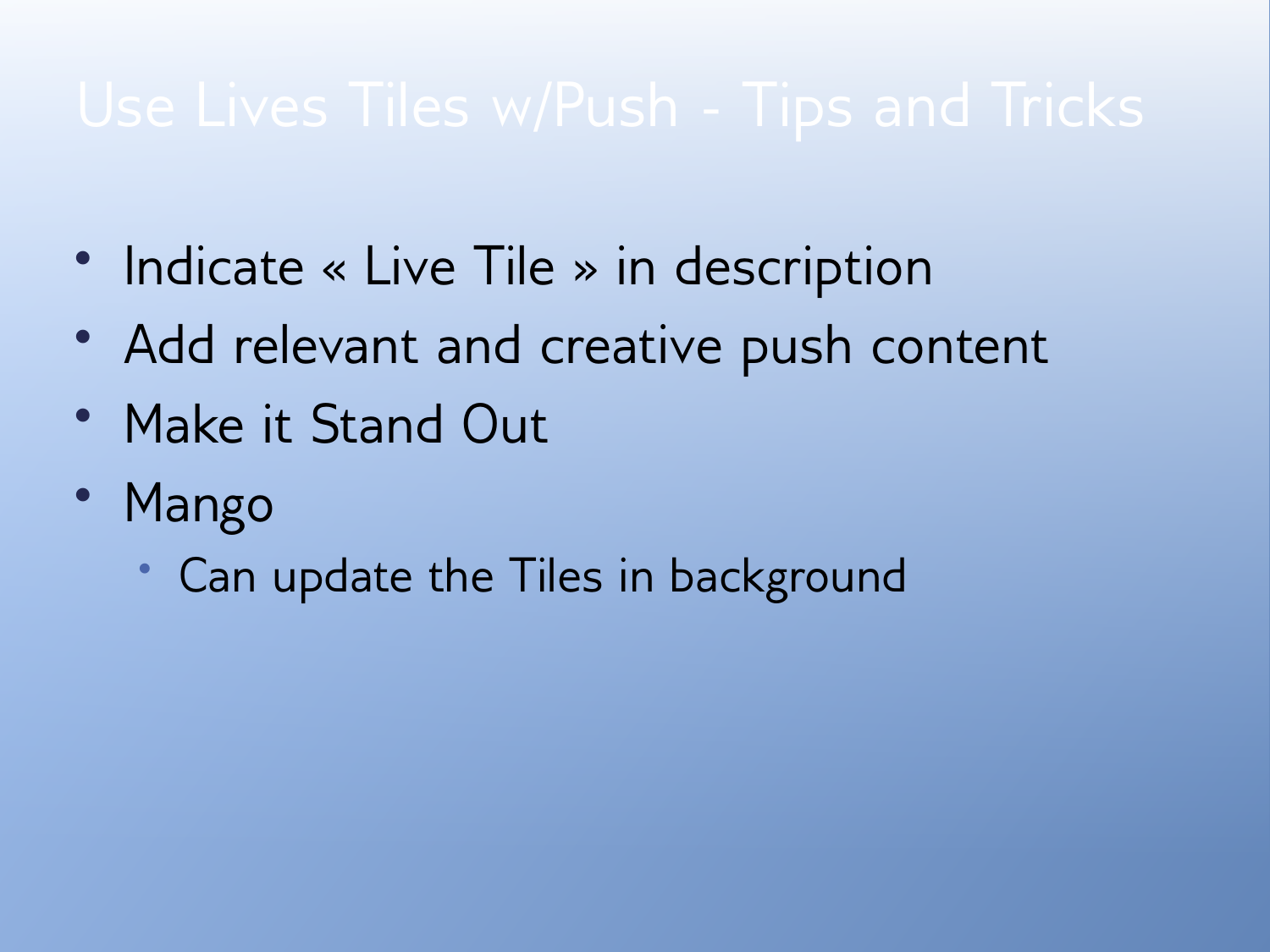

# Use Lives Tiles w/Push - Tips and Tricks
Indicate « Live Tile » in description
Add relevant and creative push content
Make it Stand Out
Mango
Can update the Tiles in background